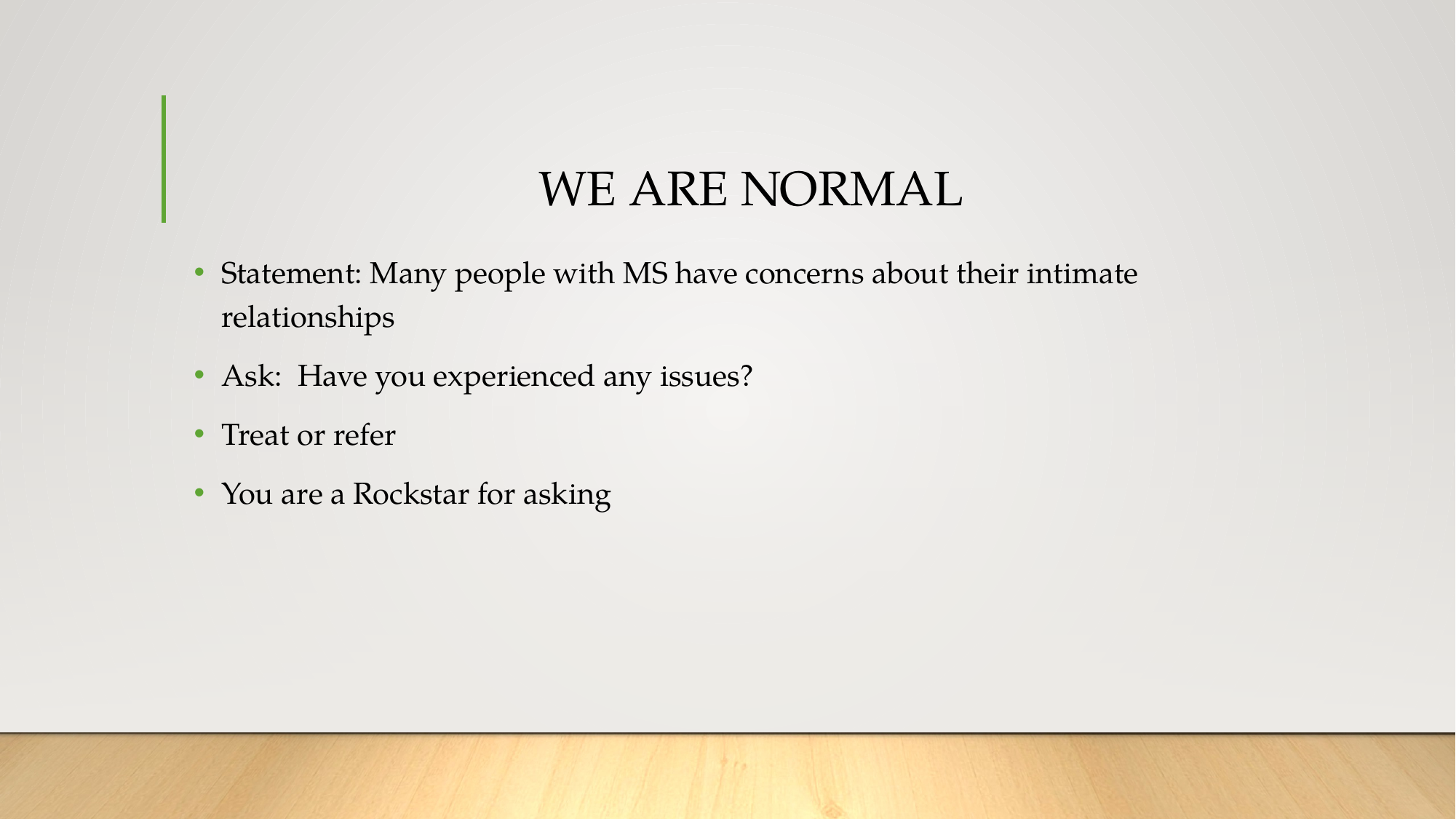

# WE ARE NORMAL
Statement: Many people with MS have concerns about their intimate relationships
Ask:  Have you experienced any issues?
Treat or refer
You are a Rockstar for asking